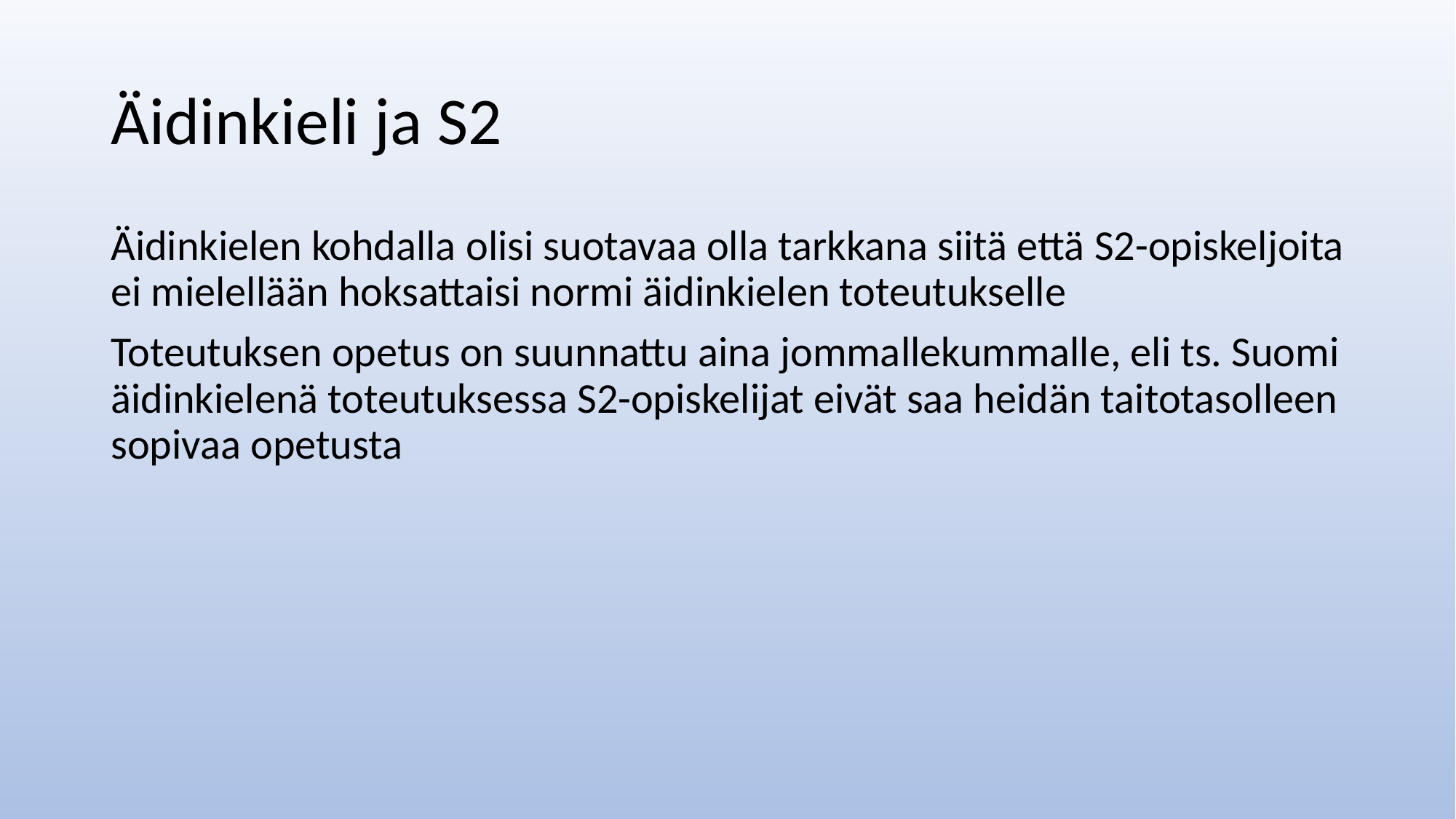

# Äidinkieli ja S2
Äidinkielen kohdalla olisi suotavaa olla tarkkana siitä että S2-opiskeljoita ei mielellään hoksattaisi normi äidinkielen toteutukselle
Toteutuksen opetus on suunnattu aina jommallekummalle, eli ts. Suomi äidinkielenä toteutuksessa S2-opiskelijat eivät saa heidän taitotasolleen sopivaa opetusta